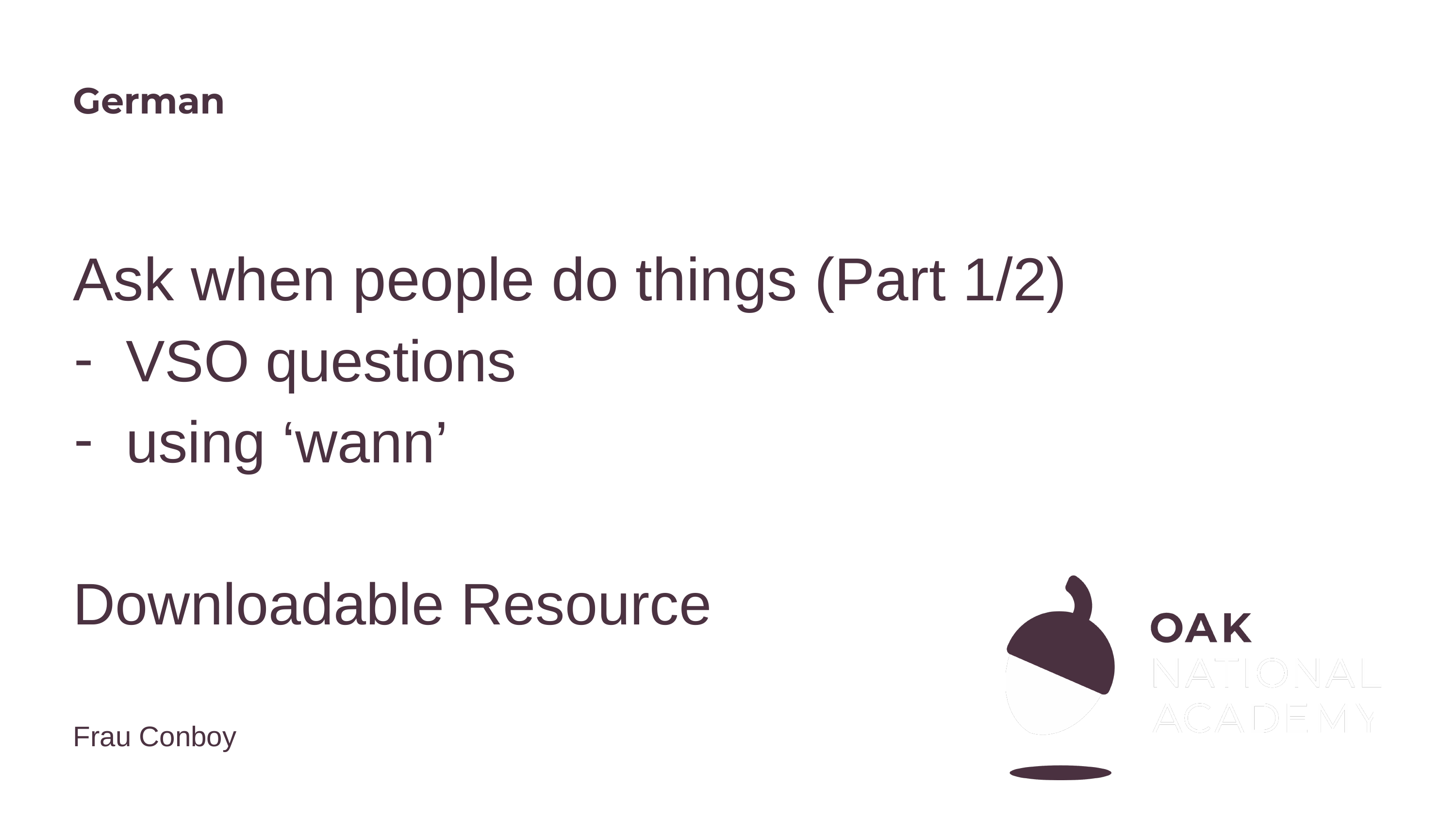

German
# Ask when people do things (Part 1/2)
 VSO questions
 using ‘wann’

Downloadable Resource
Frau Conboy